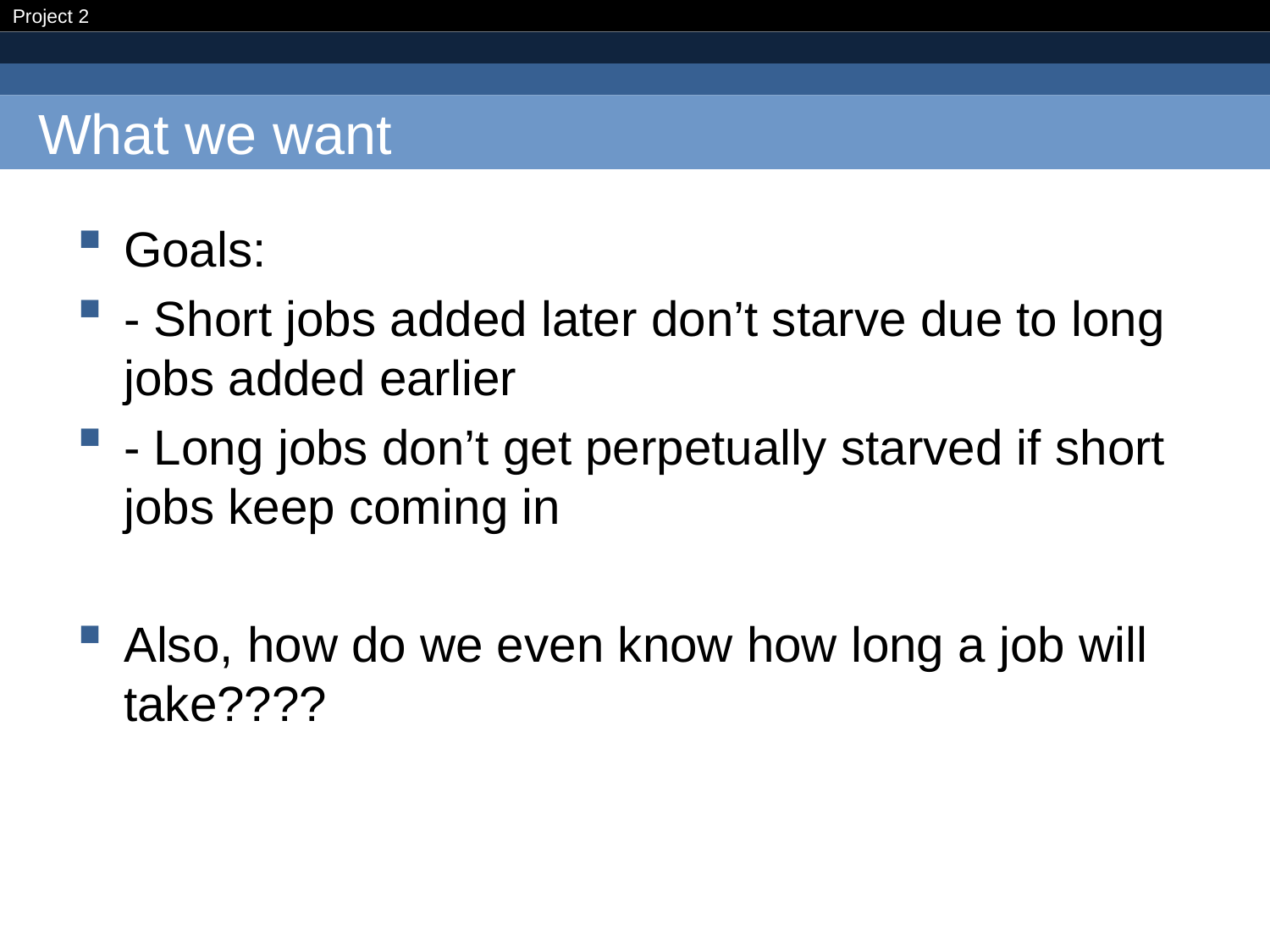

# What we want
Goals:
- Short jobs added later don’t starve due to long jobs added earlier
- Long jobs don’t get perpetually starved if short jobs keep coming in

Also, how do we even know how long a job will take????